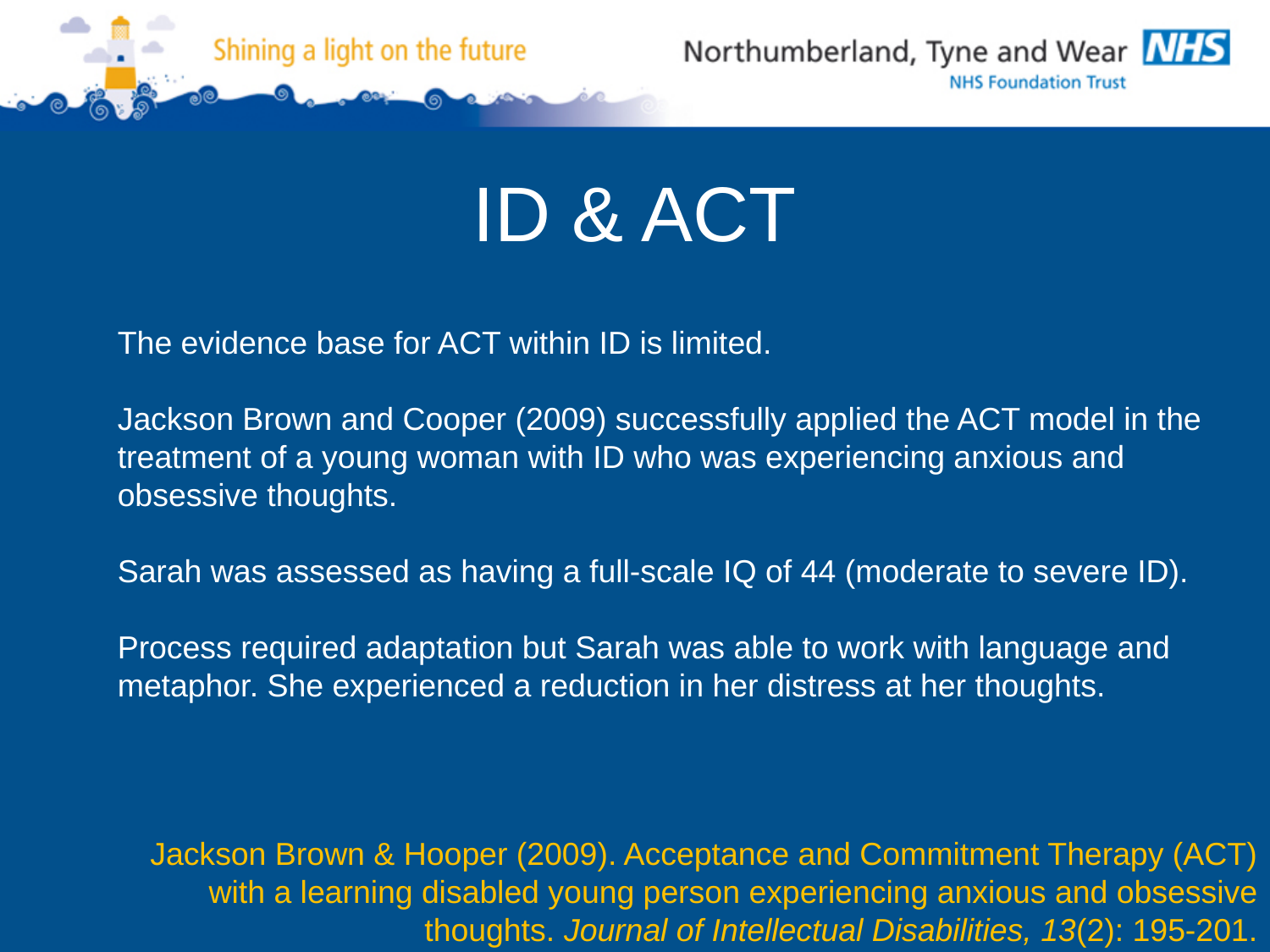

# ID & ACT
The evidence base for ACT within ID is limited.

Jackson Brown and Cooper (2009) successfully applied the ACT model in the treatment of a young woman with ID who was experiencing anxious and obsessive thoughts.

Sarah was assessed as having a full-scale IQ of 44 (moderate to severe ID).

Process required adaptation but Sarah was able to work with language and metaphor. She experienced a reduction in her distress at her thoughts.

Jackson Brown & Hooper (2009). Acceptance and Commitment Therapy (ACT) with a learning disabled young person experiencing anxious and obsessive thoughts. Journal of Intellectual Disabilities, 13(2): 195-201.